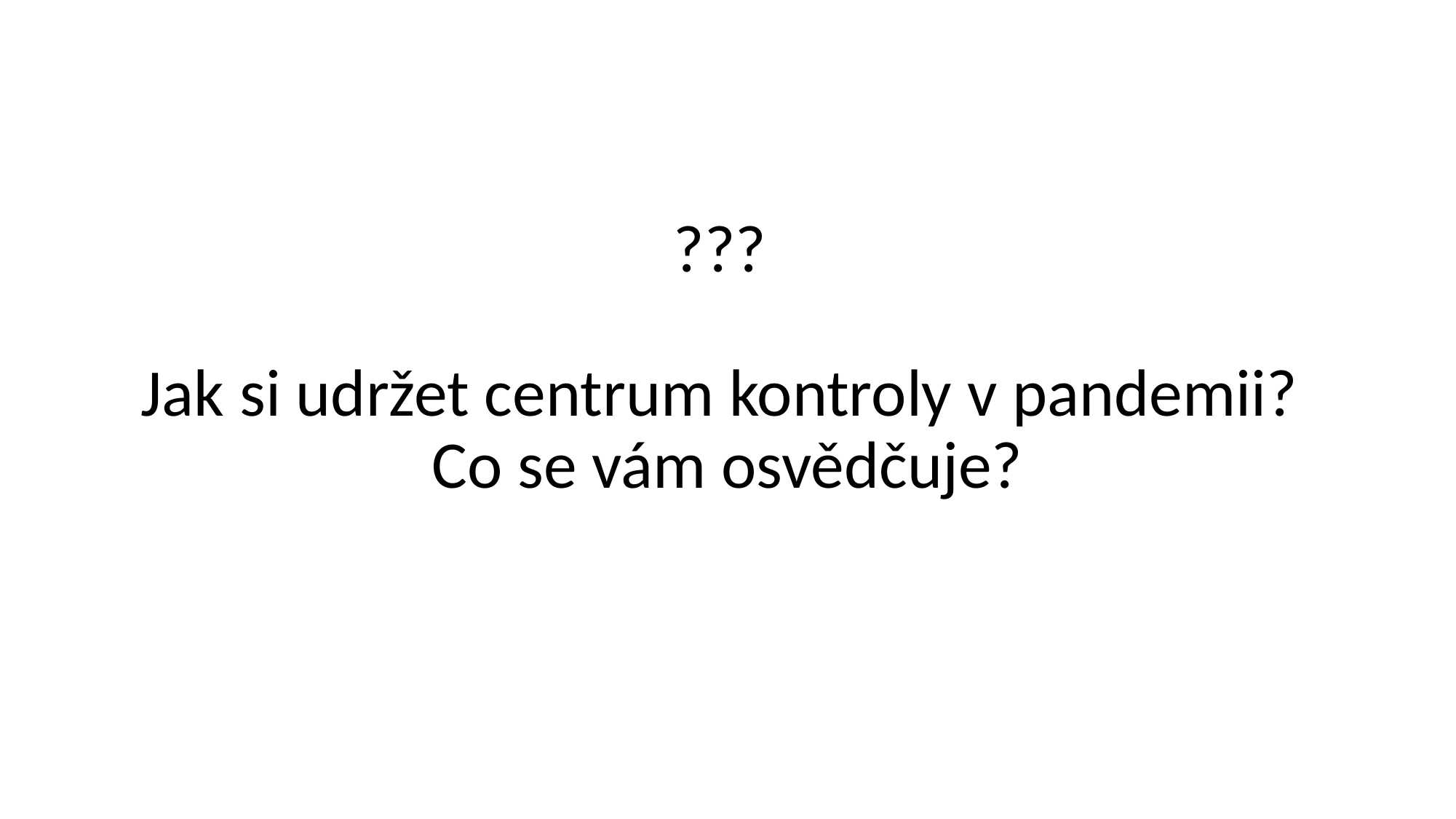

# ??? Jak si udržet centrum kontroly v pandemii? Co se vám osvědčuje?